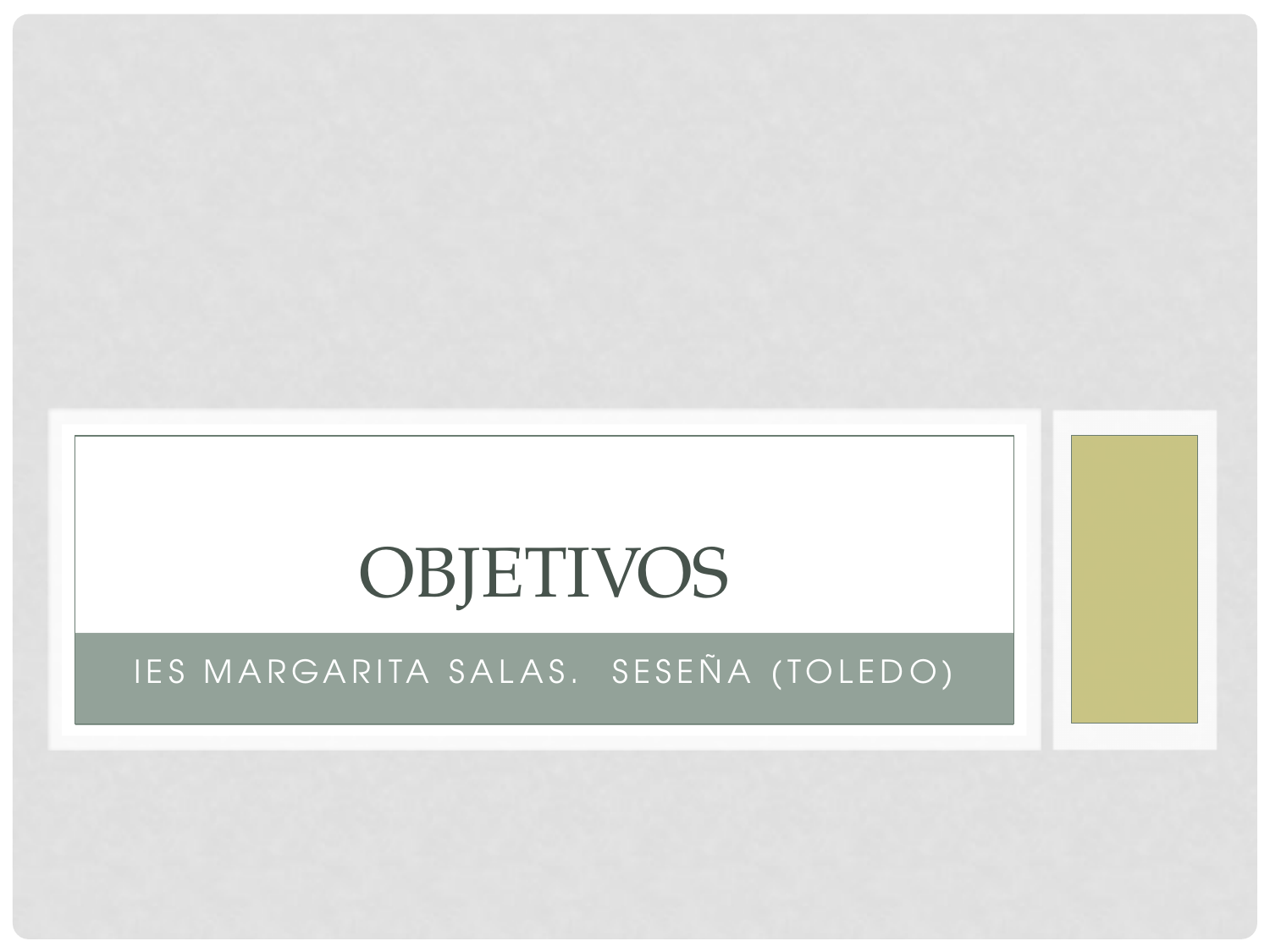

# OBJETIVOS
IES MARGARITA SALAS.  SESEÑA (TOLEDO)